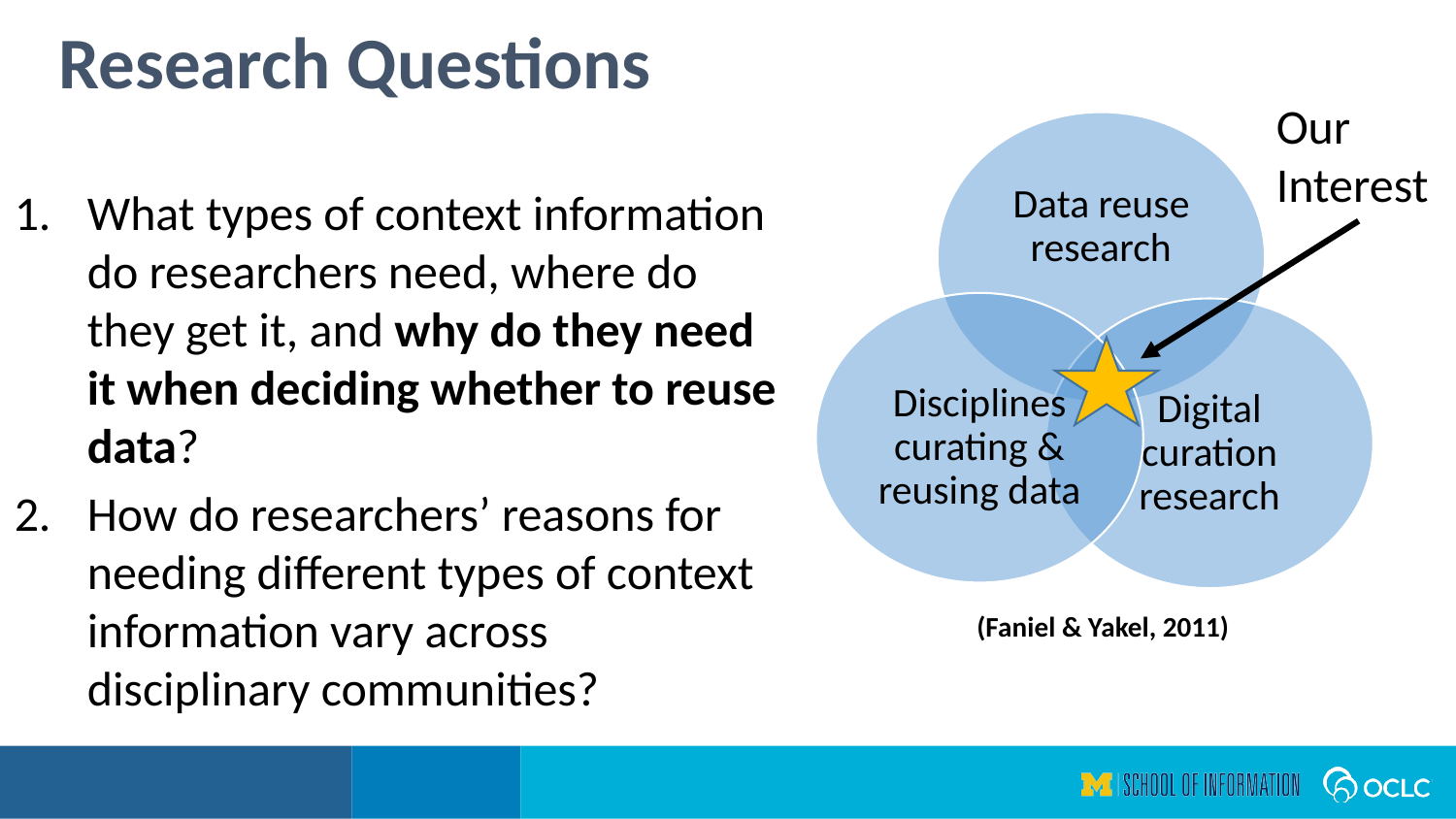

Research Questions
Our Interest
Data reuse research
Digital curation research
Disciplines curating & reusing data

What types of context information do researchers need, where do they get it, and why do they need it when deciding whether to reuse data?
How do researchers’ reasons for needing different types of context information vary across disciplinary communities?
(Faniel & Yakel, 2011)